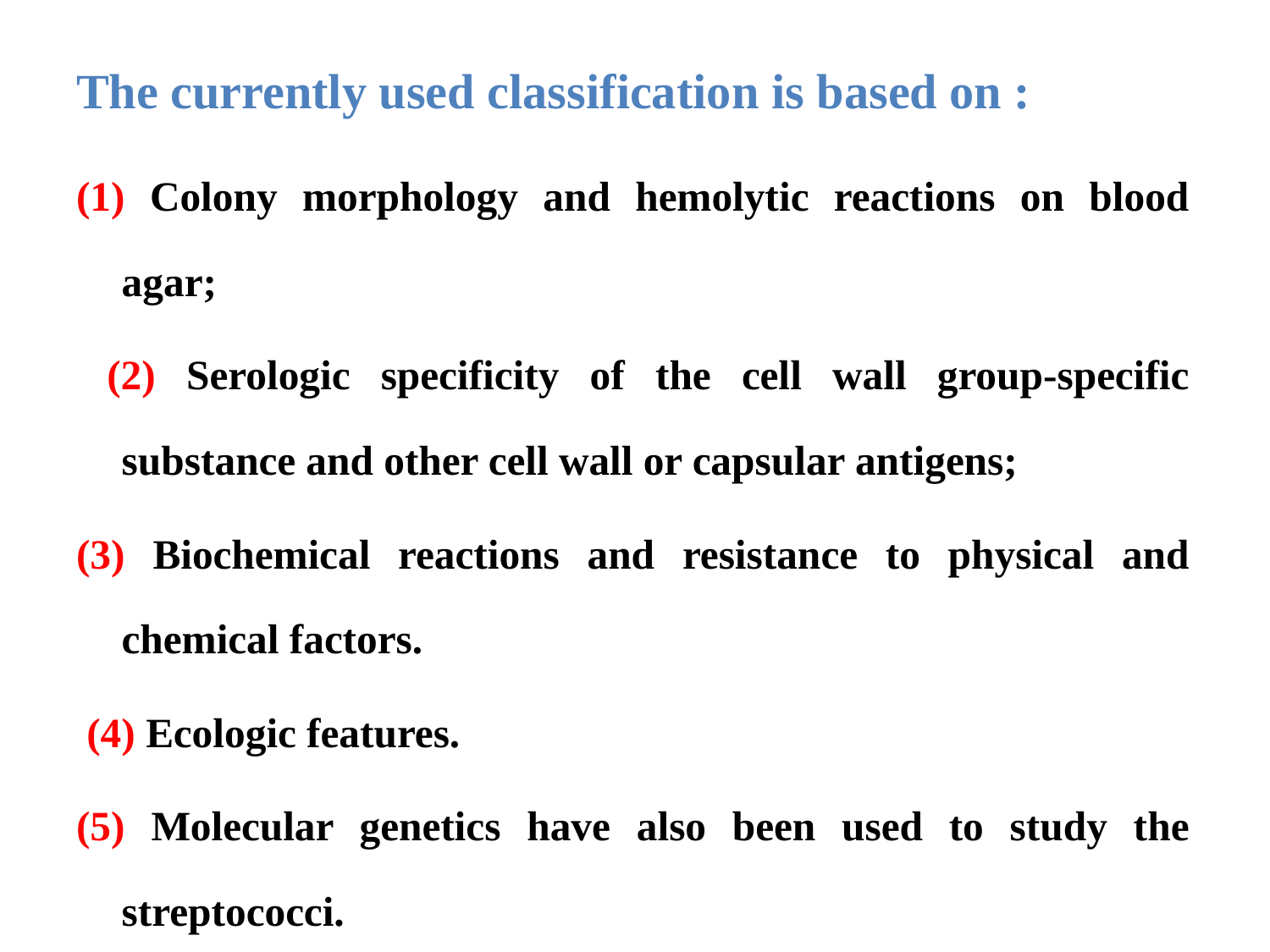

# The currently used classification is based on :
(1) Colony morphology and hemolytic reactions on blood agar;
 (2) Serologic specificity of the cell wall group-specific substance and other cell wall or capsular antigens;
(3) Biochemical reactions and resistance to physical and chemical factors.
 (4) Ecologic features.
(5) Molecular genetics have also been used to study the streptococci.